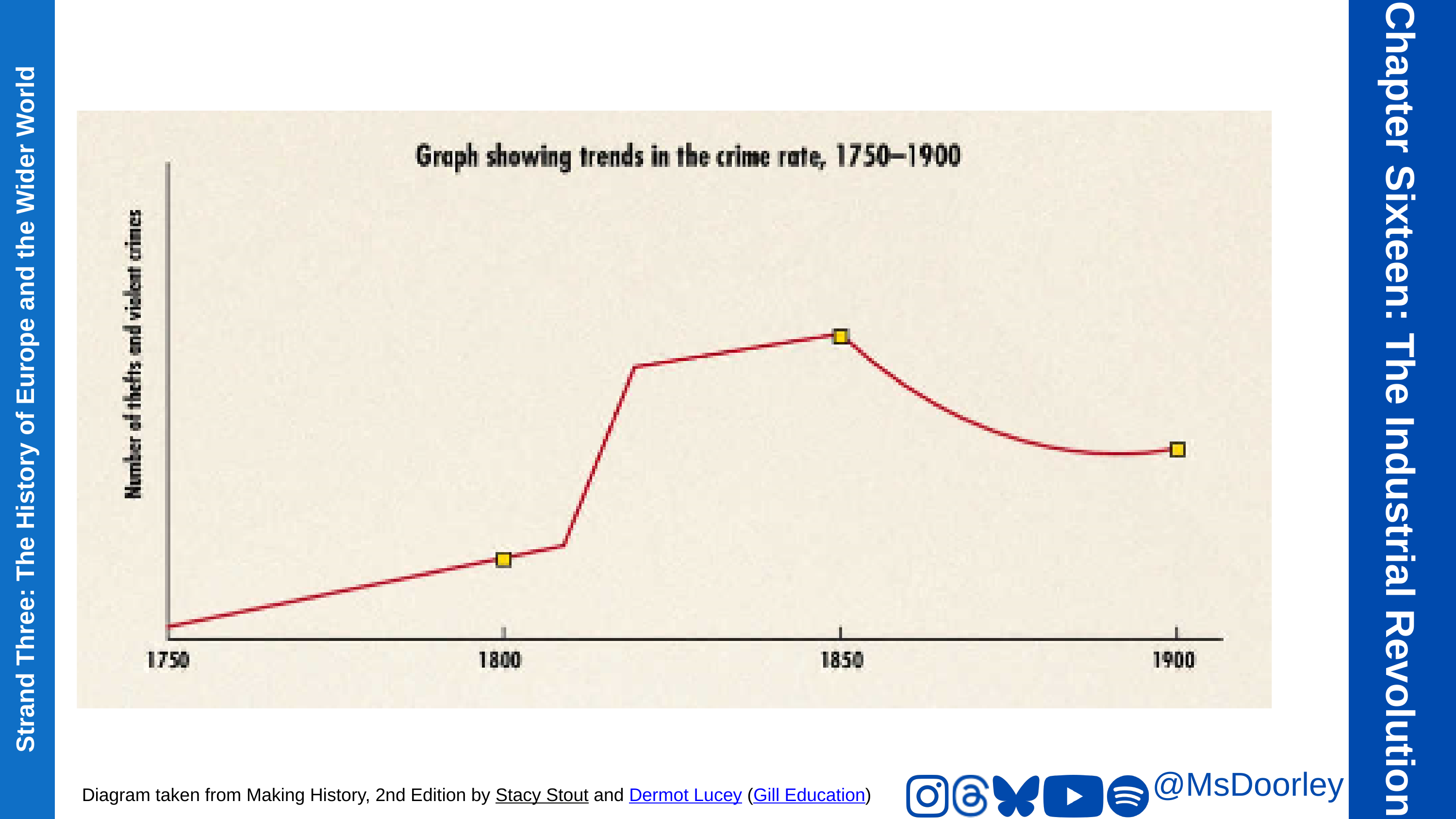

Chapter Sixteen: The Industrial Revolution
Strand Three: The History of Europe and the Wider World

@MsDoorley
Diagram taken from Making History, 2nd Edition by Stacy Stout and Dermot Lucey (Gill Education)